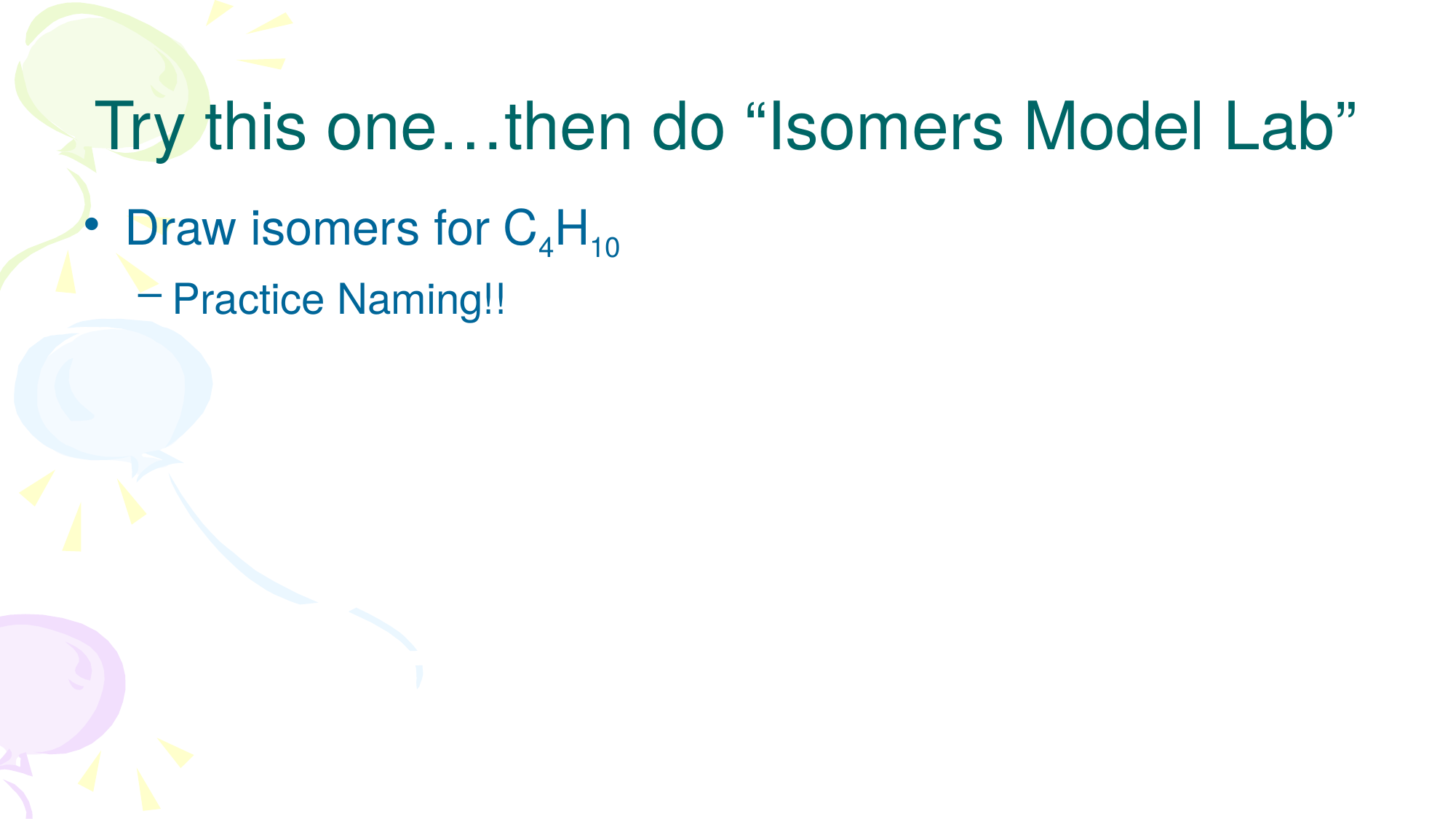

# Try this one…then do “Isomers Model Lab”
Draw isomers for C4H10
Practice Naming!!